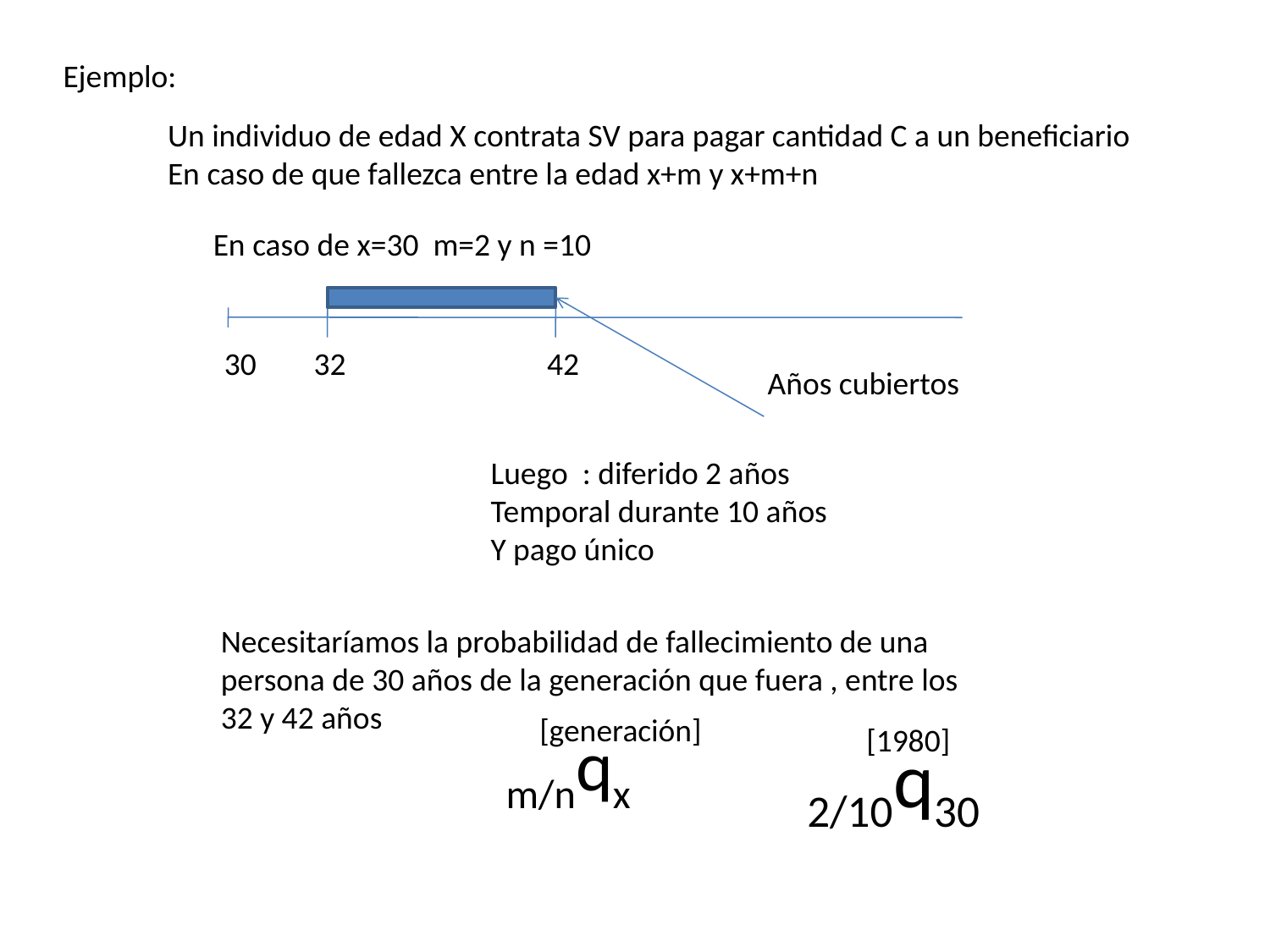

Ejemplo:
Un individuo de edad X contrata SV para pagar cantidad C a un beneficiario
En caso de que fallezca entre la edad x+m y x+m+n
En caso de x=30  m=2 y n =10

30        32                            42
Años cubiertos
Luego  : diferido 2 años
Temporal durante 10 años
Y pago único
Necesitaríamos la probabilidad de fallecimiento de una persona de 30 años de la generación que fuera , entre los 32 y 42 años
[generación]
m/nqx
[1980]
2/10q30